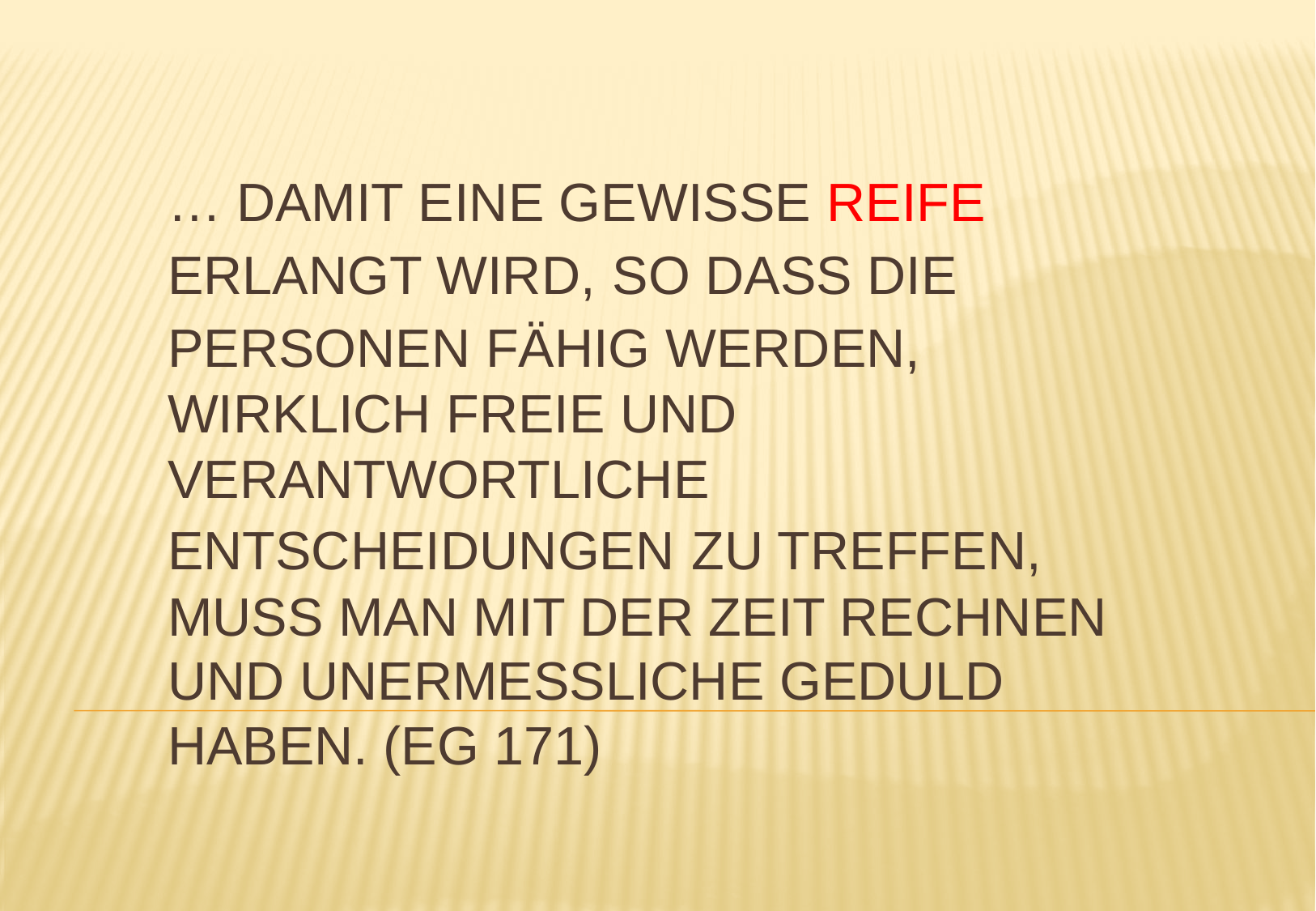

# … Damit eine gewisse Reife erlangt wird, so dass die Personen fähig werden, wirklich freie und verantwortliche Entscheidungen zu treffen, muss man mit der Zeit rechnen und unermessliche Geduld haben. (EG 171)